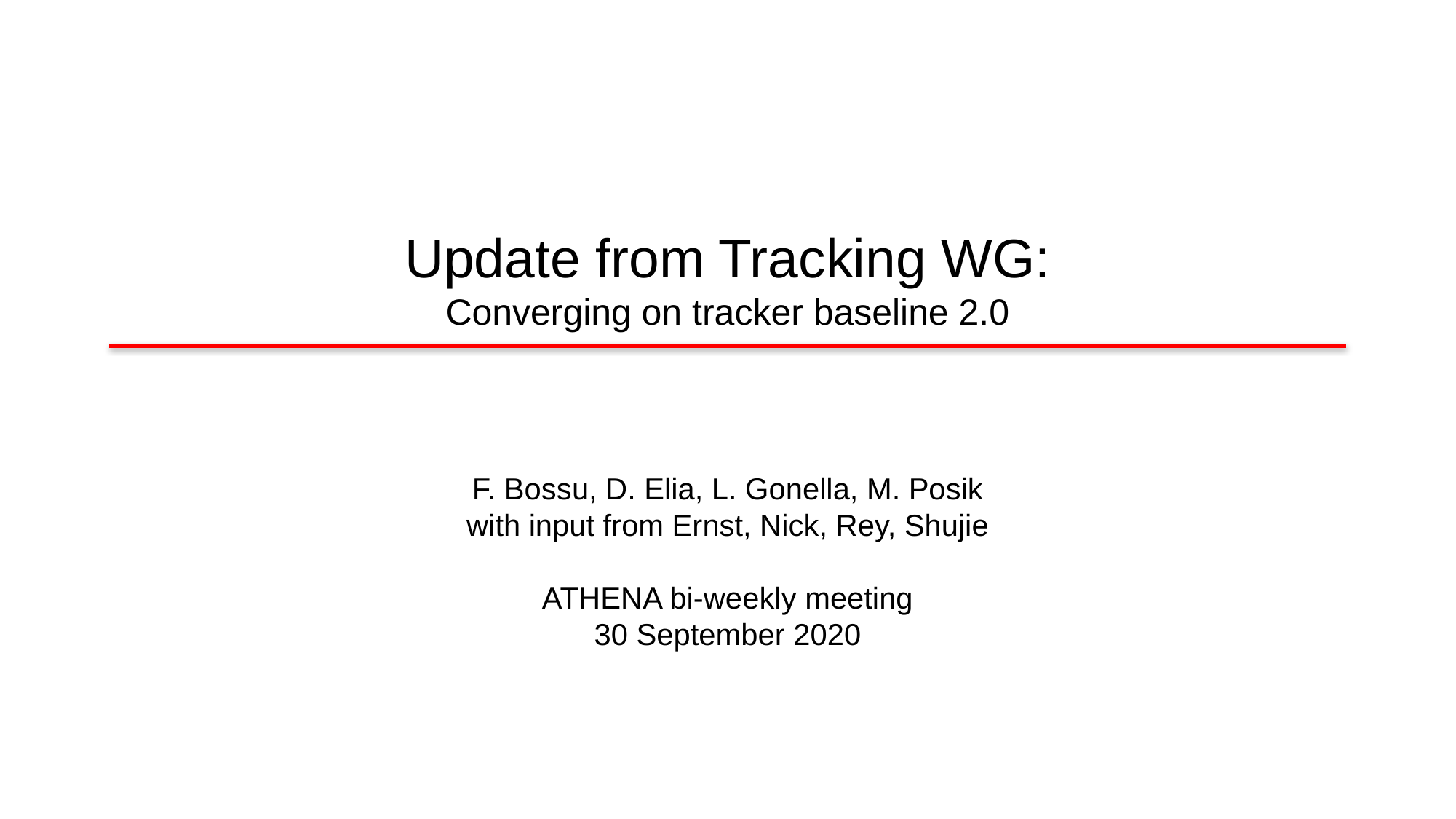

# Update from Tracking WG: Converging on tracker baseline 2.0
F. Bossu, D. Elia, L. Gonella, M. Posik
with input from Ernst, Nick, Rey, Shujie

ATHENA bi-weekly meeting
30 September 2020